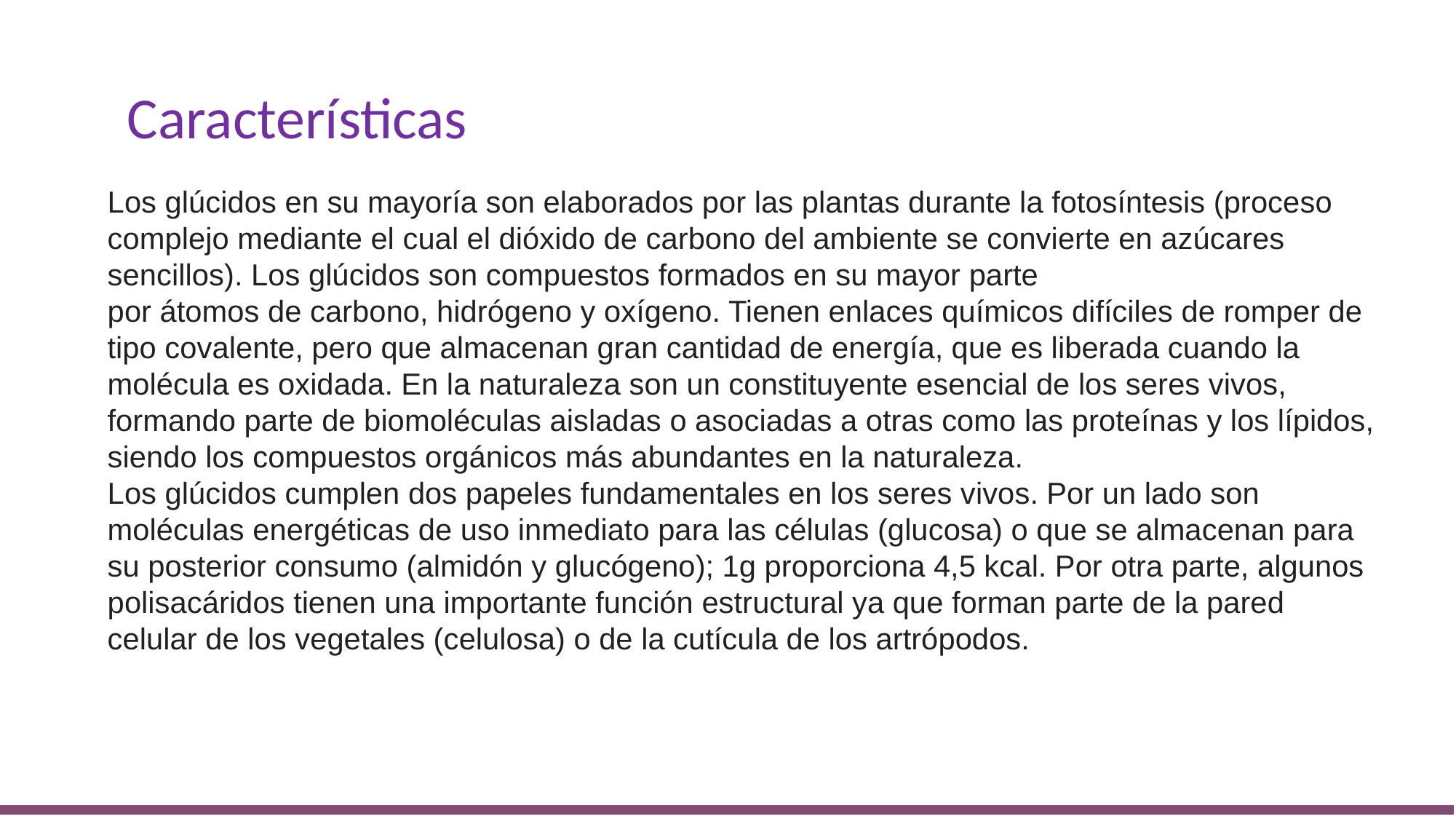

Características

Los glúcidos en su mayoría son elaborados por las plantas durante la fotosíntesis (proceso complejo mediante el cual el dióxido de carbono del ambiente se convierte en azúcares sencillos). Los glúcidos son compuestos formados en su mayor parte por átomos de carbono, hidrógeno y oxígeno. Tienen enlaces químicos difíciles de romper de tipo covalente, pero que almacenan gran cantidad de energía, que es liberada cuando la molécula es oxidada. En la naturaleza son un constituyente esencial de los seres vivos, formando parte de biomoléculas aisladas o asociadas a otras como las proteínas y los lípidos, siendo los compuestos orgánicos más abundantes en la naturaleza.
Los glúcidos cumplen dos papeles fundamentales en los seres vivos. Por un lado son moléculas energéticas de uso inmediato para las células (glucosa) o que se almacenan para su posterior consumo (almidón y glucógeno); 1g proporciona 4,5 kcal. Por otra parte, algunos polisacáridos tienen una importante función estructural ya que forman parte de la pared celular de los vegetales (celulosa) o de la cutícula de los artrópodos.